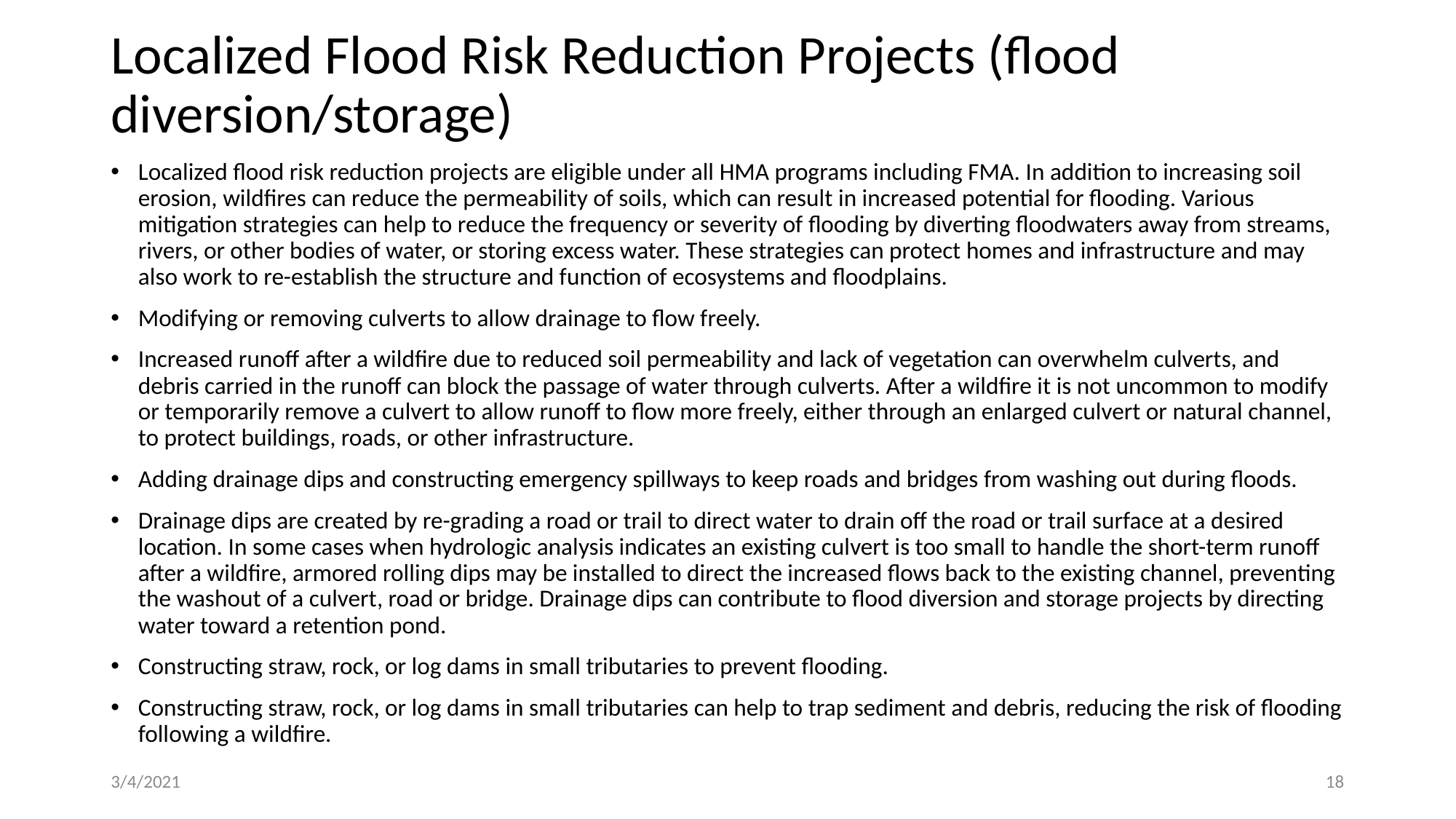

Localized Flood Risk Reduction Projects (flood diversion/storage)
Localized flood risk reduction projects are eligible under all HMA programs including FMA. In addition to increasing soil erosion, wildfires can reduce the permeability of soils, which can result in increased potential for flooding. Various mitigation strategies can help to reduce the frequency or severity of flooding by diverting floodwaters away from streams, rivers, or other bodies of water, or storing excess water. These strategies can protect homes and infrastructure and may also work to re-establish the structure and function of ecosystems and floodplains.
Modifying or removing culverts to allow drainage to flow freely.
Increased runoff after a wildfire due to reduced soil permeability and lack of vegetation can overwhelm culverts, and debris carried in the runoff can block the passage of water through culverts. After a wildfire it is not uncommon to modify or temporarily remove a culvert to allow runoff to flow more freely, either through an enlarged culvert or natural channel, to protect buildings, roads, or other infrastructure.
Adding drainage dips and constructing emergency spillways to keep roads and bridges from washing out during floods.
Drainage dips are created by re-grading a road or trail to direct water to drain off the road or trail surface at a desired location. In some cases when hydrologic analysis indicates an existing culvert is too small to handle the short-term runoff after a wildfire, armored rolling dips may be installed to direct the increased flows back to the existing channel, preventing the washout of a culvert, road or bridge. Drainage dips can contribute to flood diversion and storage projects by directing water toward a retention pond.
Constructing straw, rock, or log dams in small tributaries to prevent flooding.
Constructing straw, rock, or log dams in small tributaries can help to trap sediment and debris, reducing the risk of flooding following a wildfire.
3/4/2021
18